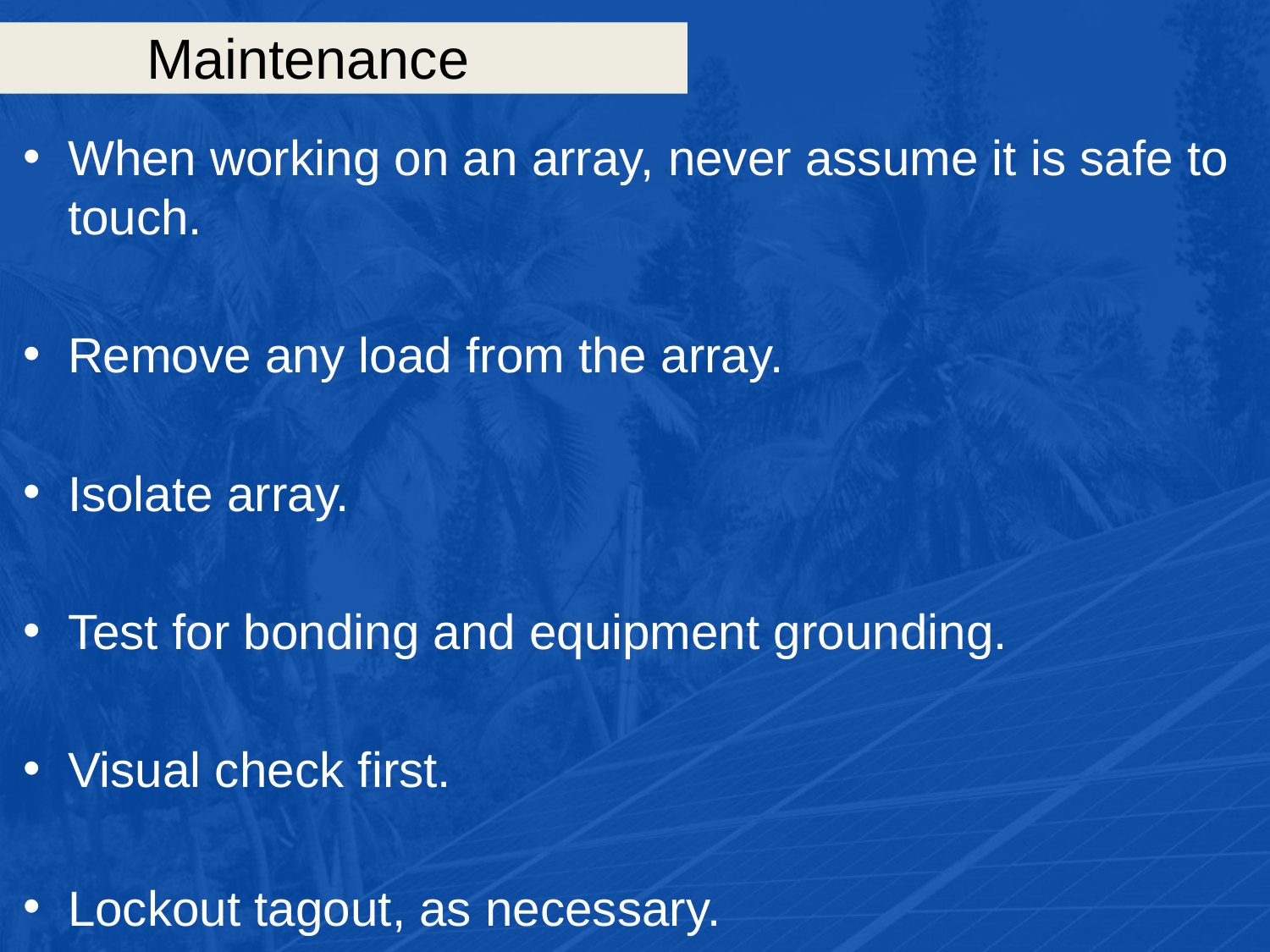

# Maintenance
When working on an array, never assume it is safe to touch.

Remove any load from the array.

Isolate array.

Test for bonding and equipment grounding.

Visual check first.

Lockout tagout, as necessary.